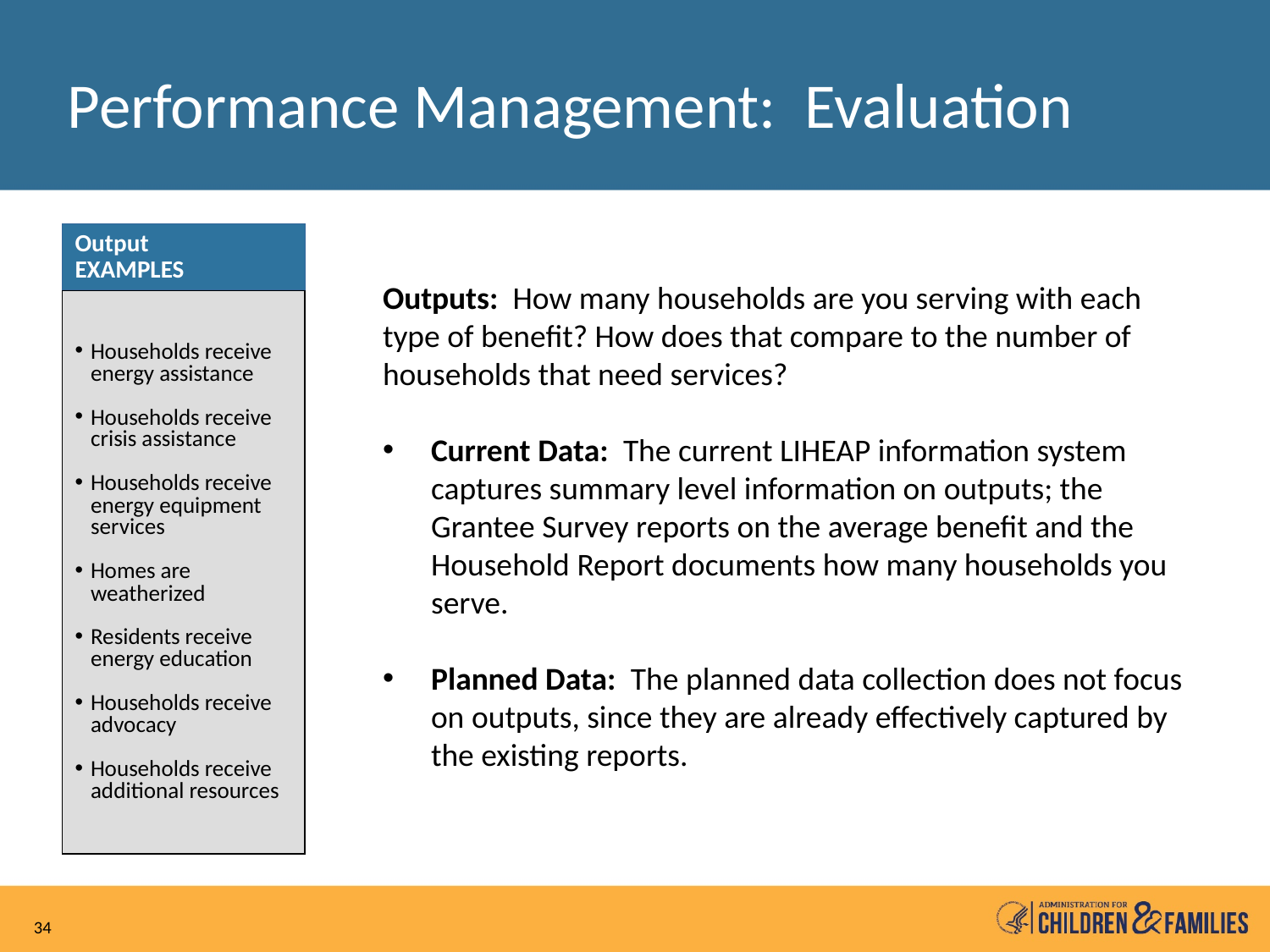

# Performance Management:  Evaluation
Output
EXAMPLES
Households receive energy assistance

Households receive crisis assistance

Households receive energy equipment services

Homes are weatherized

Residents receive energy education

Households receive advocacy

Households receive additional resources

Outputs:  How many households are you serving with each type of benefit? How does that compare to the number of households that need services?

Current Data:  The current LIHEAP information system captures summary level information on outputs; the Grantee Survey reports on the average benefit and the Household Report documents how many households you serve.

Planned Data:  The planned data collection does not focus on outputs, since they are already effectively captured by the existing reports.

34